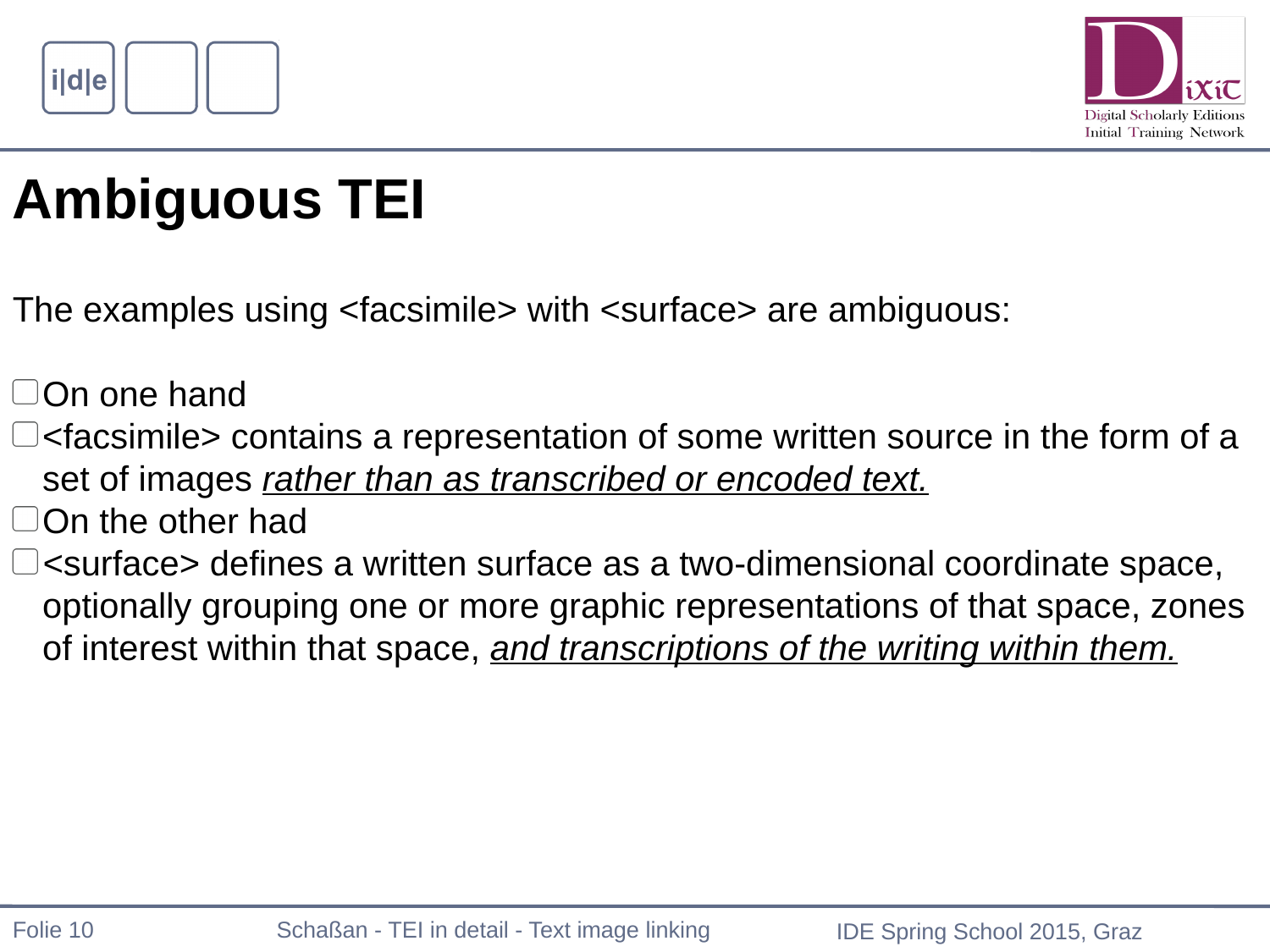

Ambiguous TEI
The examples using <facsimile> with <surface> are ambiguous:

On one hand
<facsimile> contains a representation of some written source in the form of a set of images rather than as transcribed or encoded text.
On the other had
<surface> defines a written surface as a two-dimensional coordinate space, optionally grouping one or more graphic representations of that space, zones of interest within that space, and transcriptions of the writing within them.